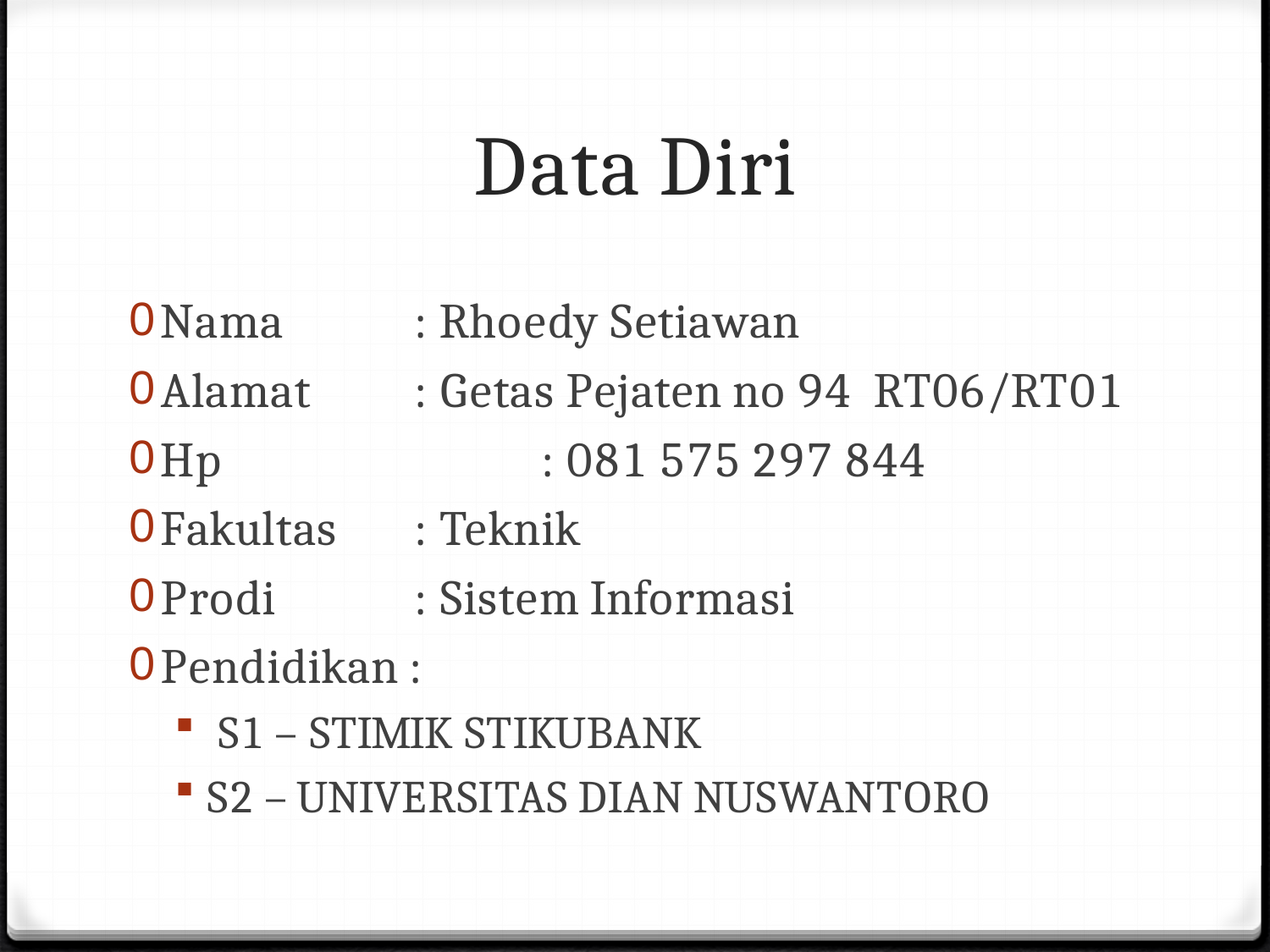

# Data Diri
Nama		: Rhoedy Setiawan
Alamat 	: Getas Pejaten no 94  RT06/RT01
Hp			: 081 575 297 844
Fakultas 	: Teknik
Prodi		: Sistem Informasi
Pendidikan :
 S1 – STIMIK STIKUBANK
S2 – UNIVERSITAS DIAN NUSWANTORO